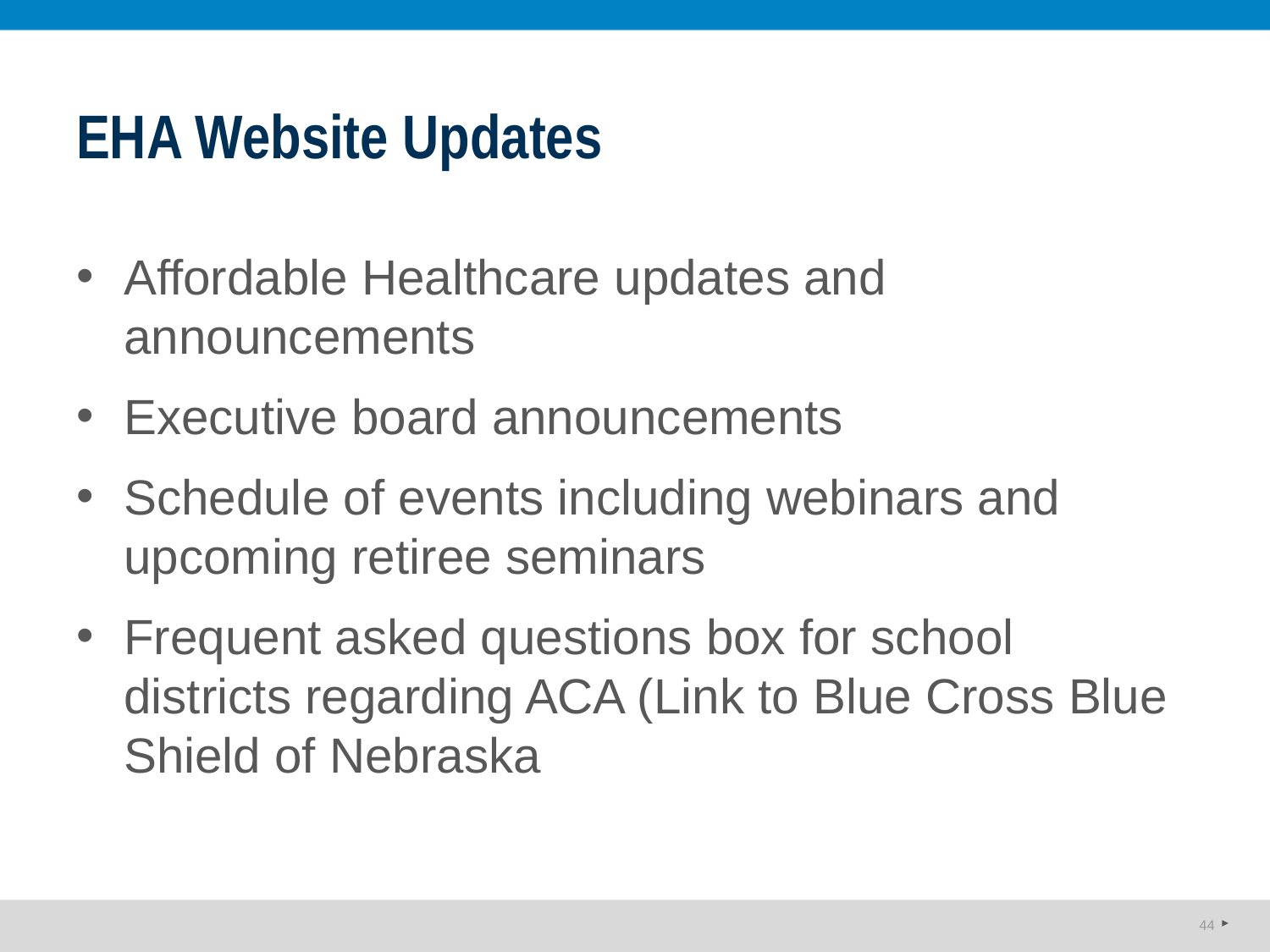

# EHA Website Updates
Affordable Healthcare updates and announcements
Executive board announcements
Schedule of events including webinars and upcoming retiree seminars
Frequent asked questions box for school districts regarding ACA (Link to Blue Cross Blue Shield of Nebraska

44